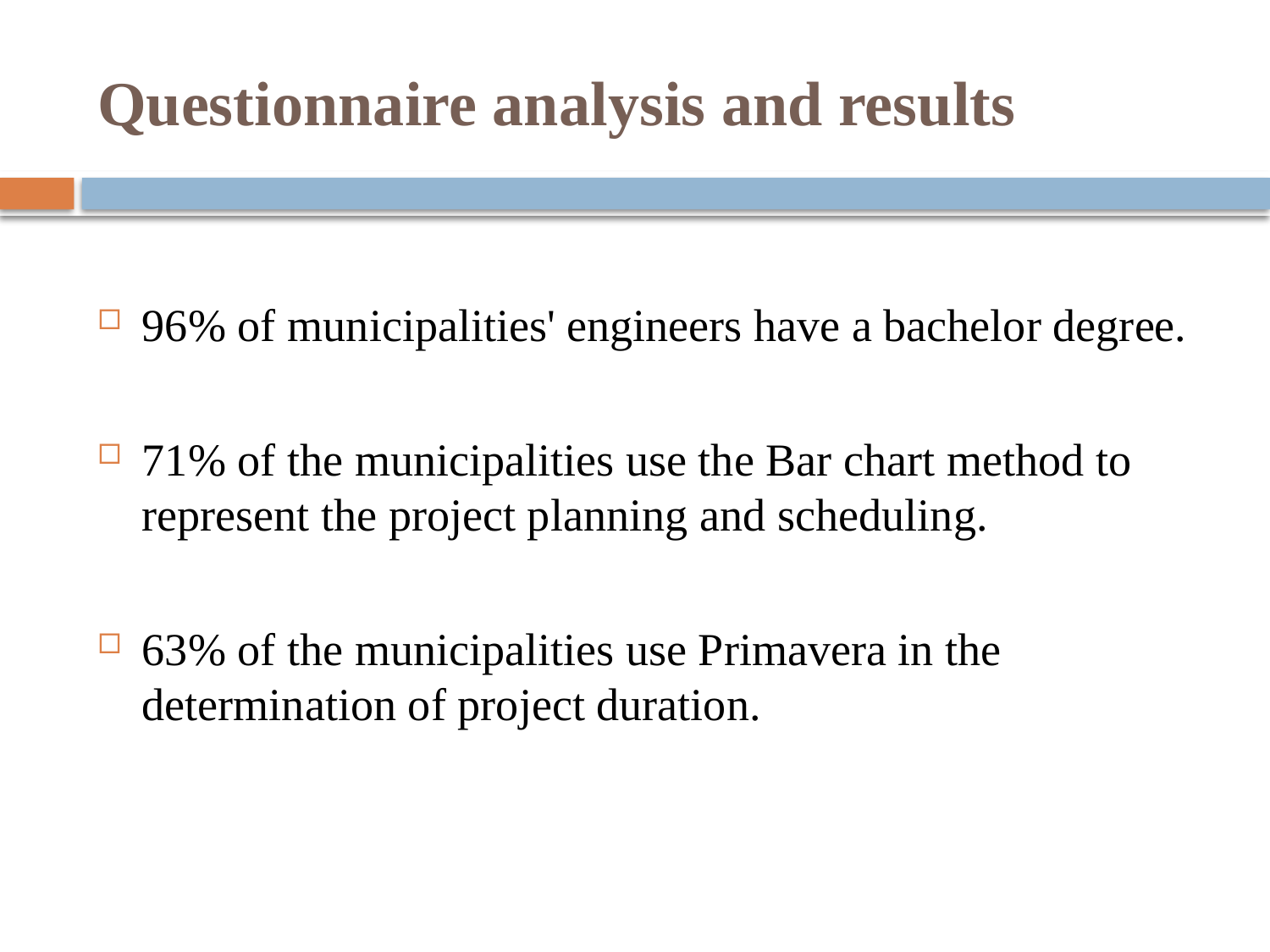

# Questionnaire analysis and results

96% of municipalities' engineers have a bachelor degree.

71% of the municipalities use the Bar chart method to represent the project planning and scheduling.

63% of the municipalities use Primavera in the determination of project duration.